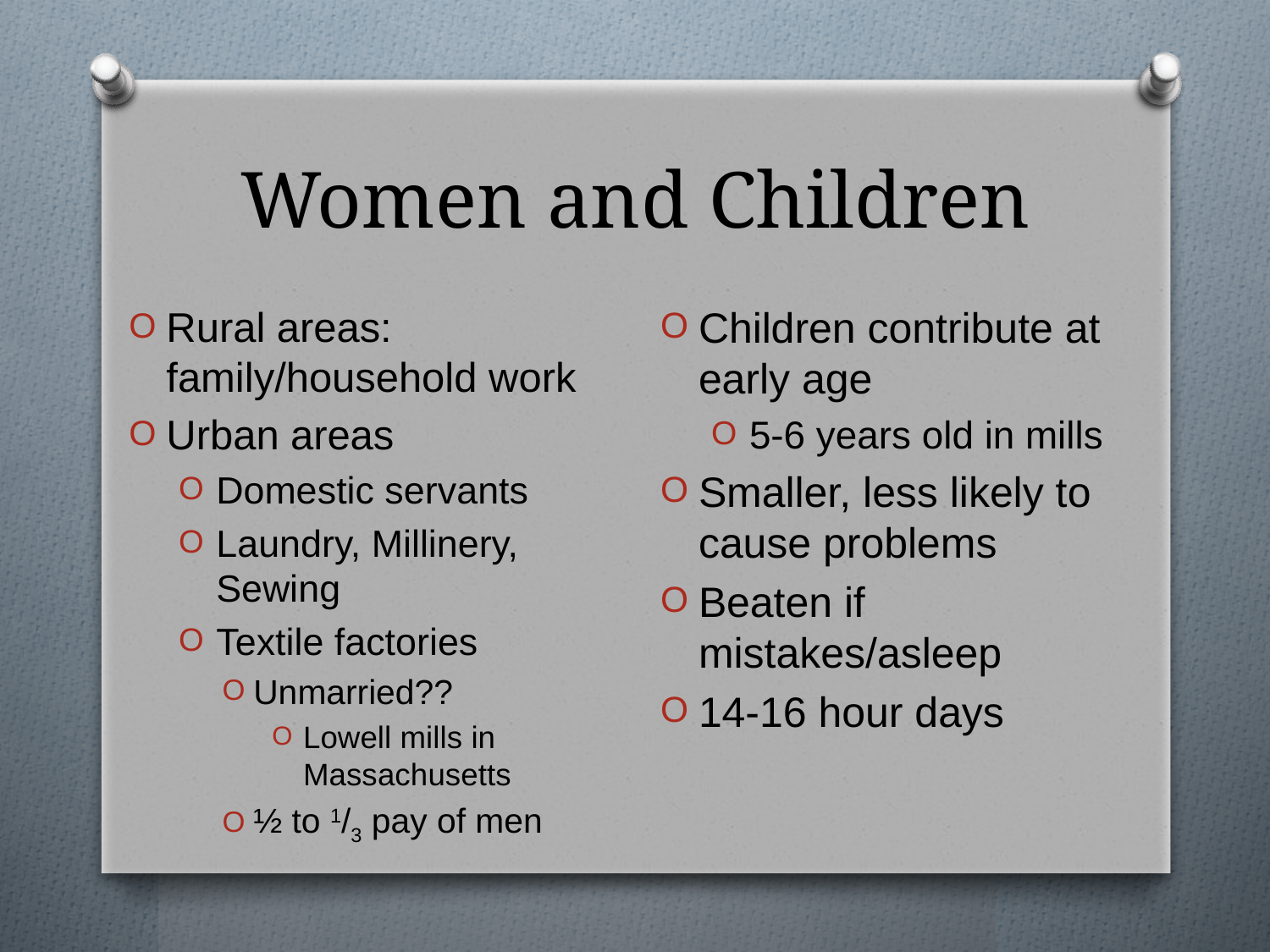

# Women and Children
Children contribute at early age
5-6 years old in mills
Smaller, less likely to cause problems
Beaten if mistakes/asleep
14-16 hour days
Rural areas: family/household work
Urban areas
Domestic servants
Laundry, Millinery, Sewing
Textile factories
Unmarried??
Lowell mills in Massachusetts
½ to 1/3 pay of men